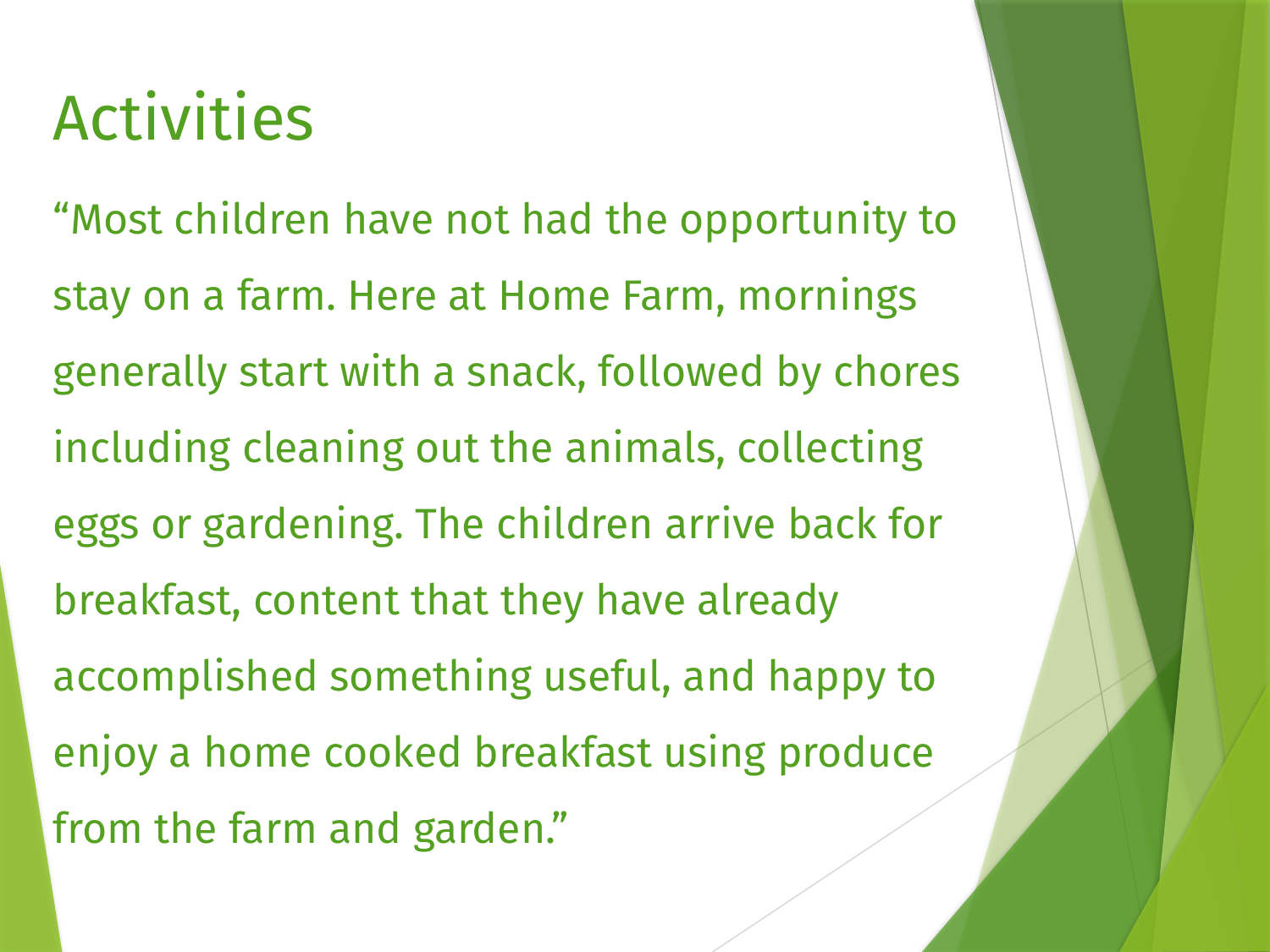

Activities
“Most children have not had the opportunity to stay on a farm. Here at Home Farm, mornings generally start with a snack, followed by chores including cleaning out the animals, collecting eggs or gardening. The children arrive back for breakfast, content that they have already accomplished something useful, and happy to enjoy a home cooked breakfast using produce from the farm and garden.”